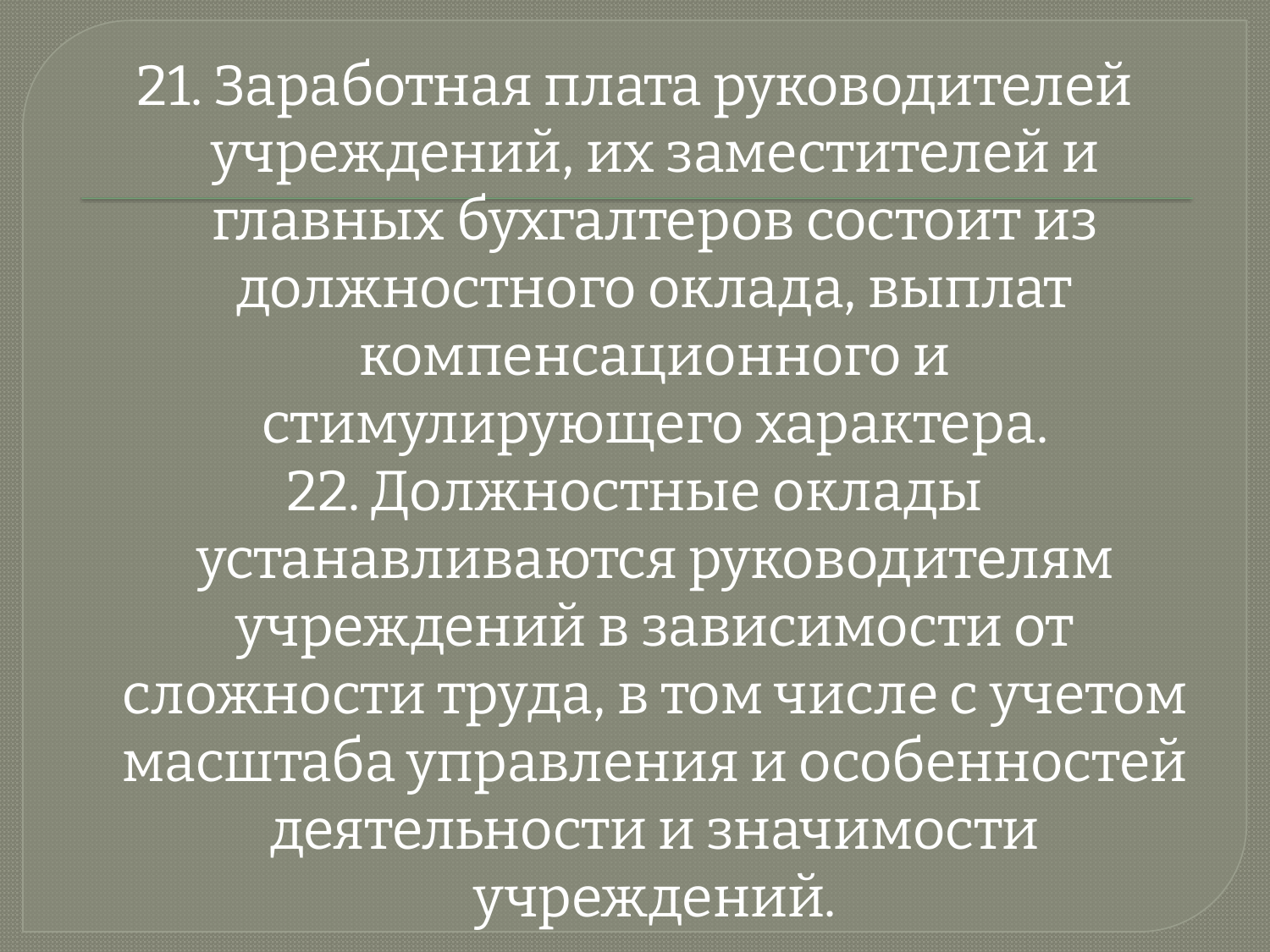

21. Заработная плата руководителей учреждений, их заместителей и главных бухгалтеров состоит из должностного оклада, выплат компенсационного и стимулирующего характера.
22. Должностные оклады устанавливаются руководителям учреждений в зависимости от сложности труда, в том числе с учетом масштаба управления и особенностей деятельности и значимости учреждений.